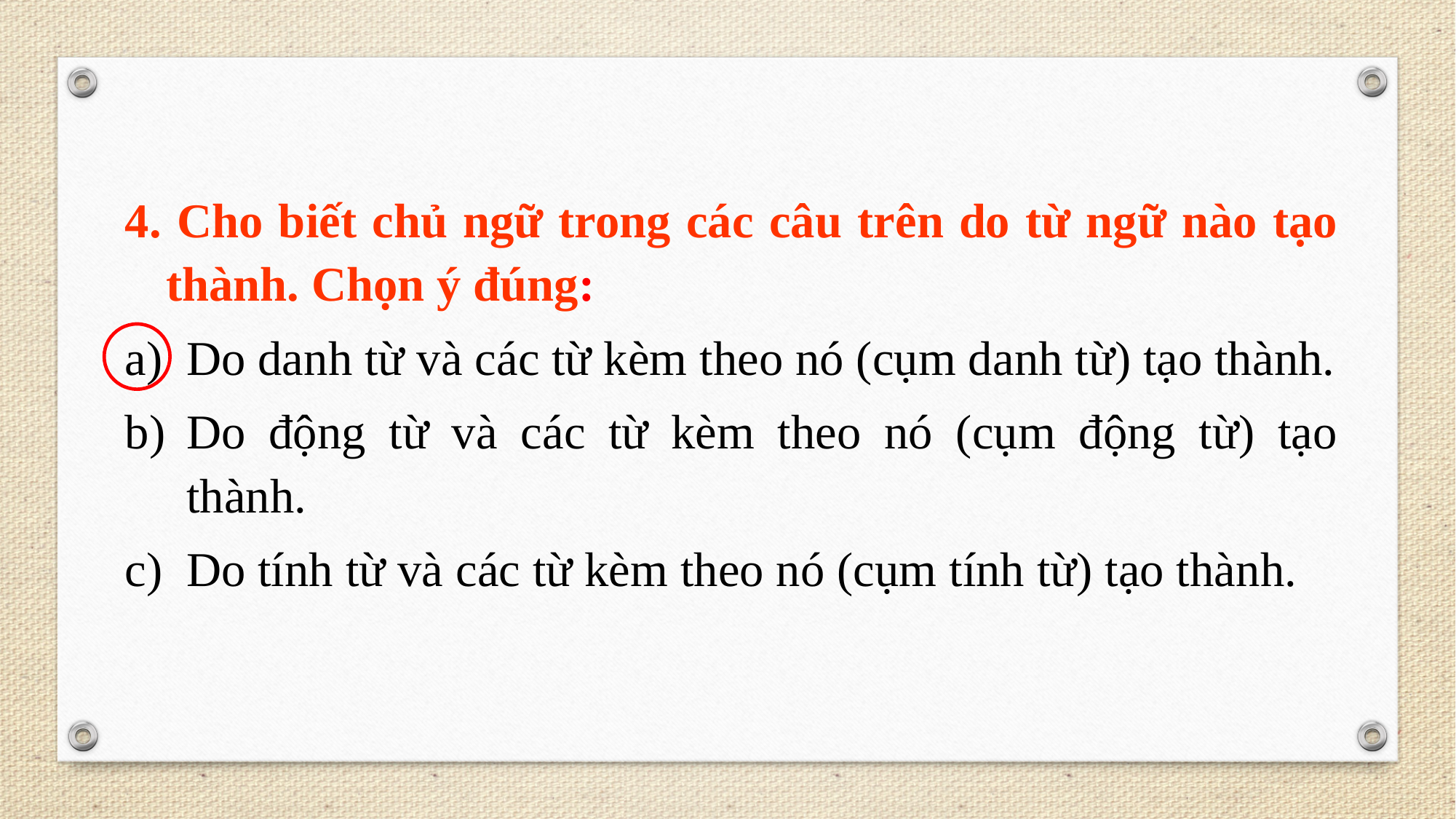

4. Cho biết chủ ngữ trong các câu trên do từ ngữ nào tạo thành. Chọn ý đúng:
Do danh từ và các từ kèm theo nó (cụm danh từ) tạo thành.
Do động từ và các từ kèm theo nó (cụm động từ) tạo thành.
Do tính từ và các từ kèm theo nó (cụm tính từ) tạo thành.